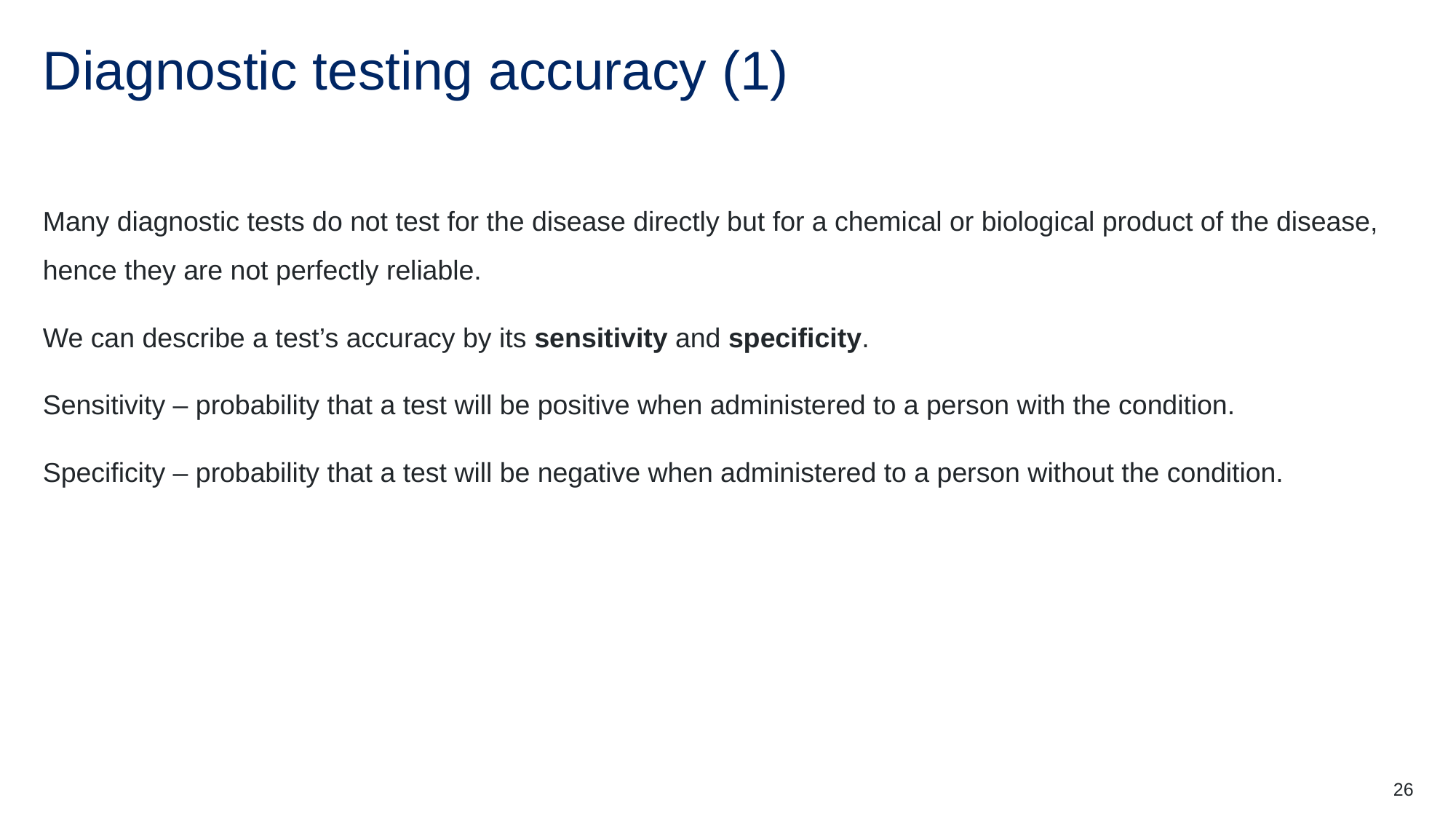

# Diagnostic testing accuracy (1)
Many diagnostic tests do not test for the disease directly but for a chemical or biological product of the disease, hence they are not perfectly reliable.
We can describe a test’s accuracy by its sensitivity and specificity.
Sensitivity – probability that a test will be positive when administered to a person with the condition.
Specificity – probability that a test will be negative when administered to a person without the condition.

26